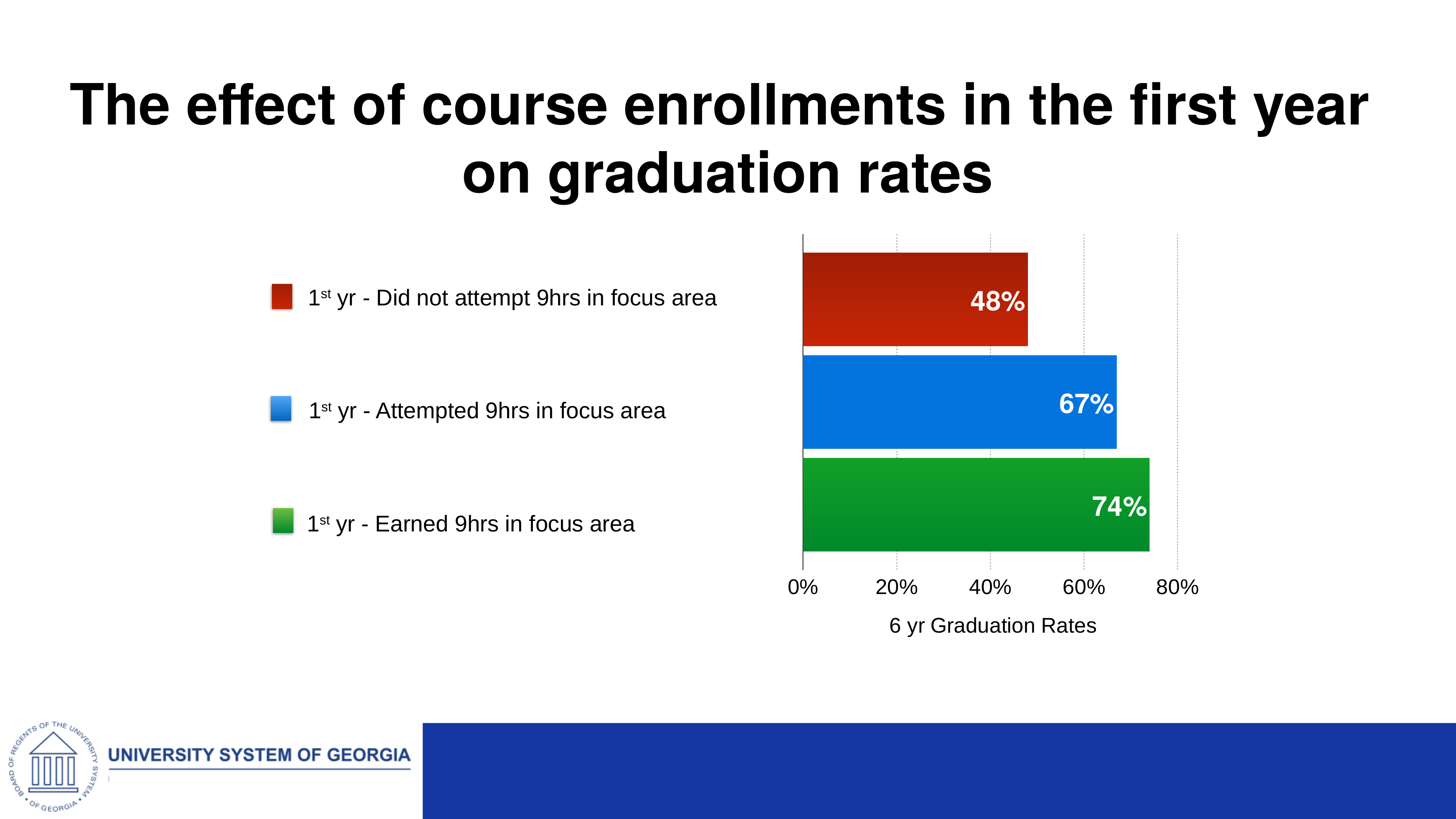

The effect of course enrollments in the first year
on graduation rates

### Chart

| Category | Did not Attempt 9hrs in Focus | Attempted 9hrs in Focus | Earned 9hrs in Focus |
|---|---|---|---|
| 6yr Graduation Rate | 0.48 | 0.67 | 0.74 |
1st yr - Did not attempt 9hrs in focus area

1st yr - Earned 9hrs in focus area
1st yr - Attempted 9hrs in focus area